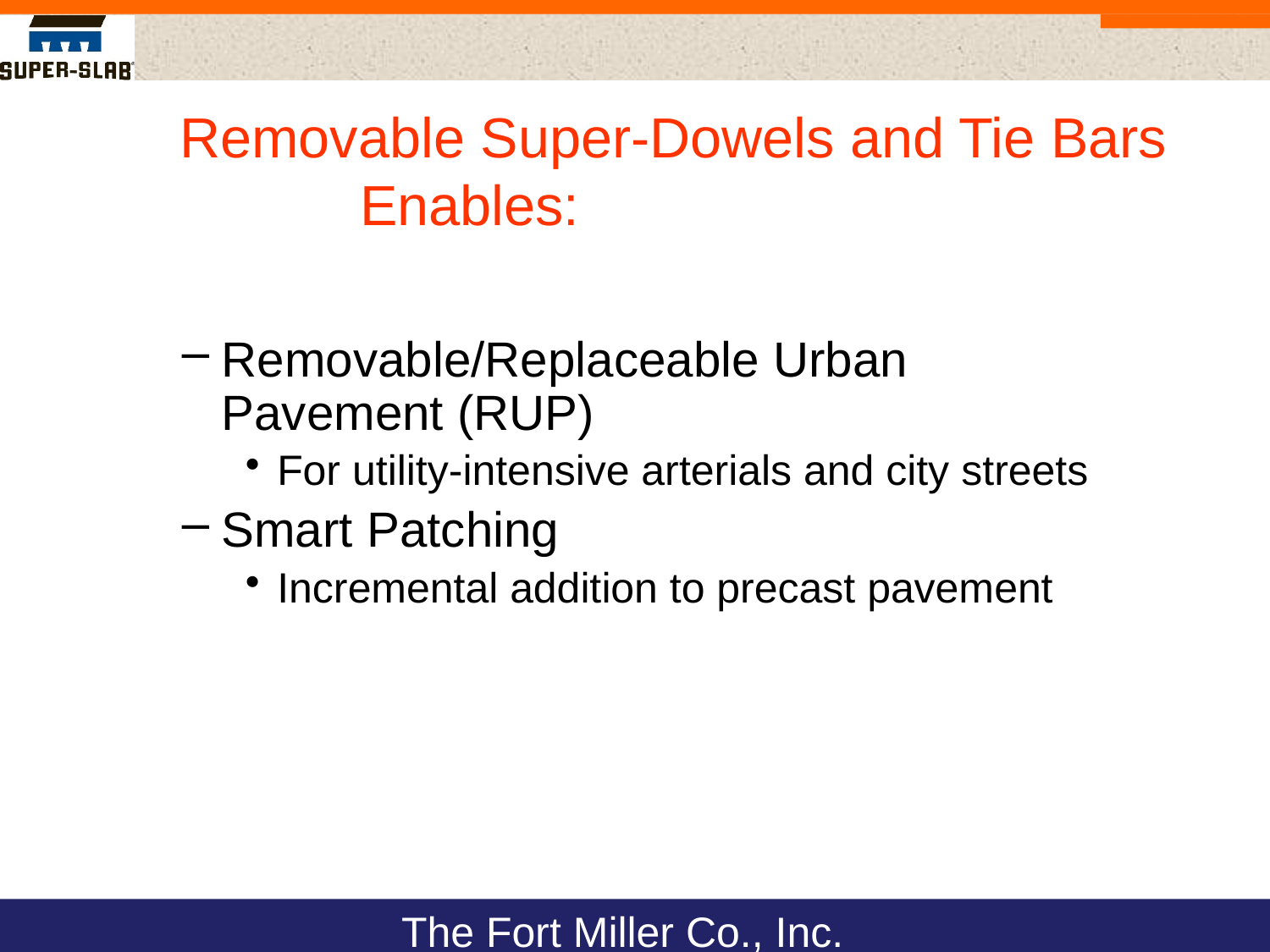

Removable Super-Dowels and Tie Bars Enables:
Removable/Replaceable Urban Pavement (RUP)
For utility-intensive arterials and city streets
Smart Patching
Incremental addition to precast pavement